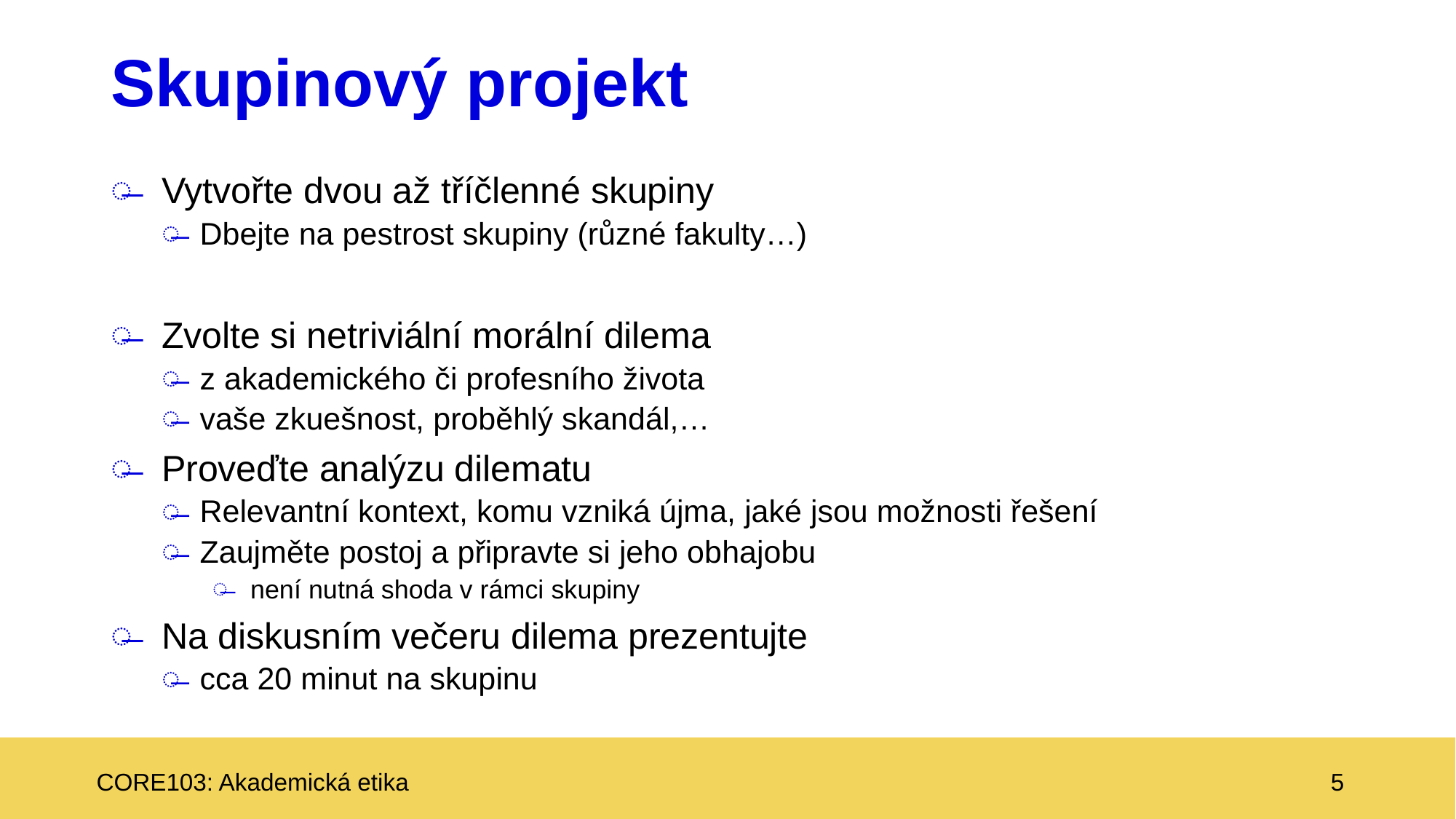

# Skupinový projekt
Vytvořte dvou až tříčlenné skupiny
Dbejte na pestrost skupiny (různé fakulty…)

Zvolte si netriviální morální dilema
z akademického či profesního života
vaše zkuešnost, proběhlý skandál,…
Proveďte analýzu dilematu
Relevantní kontext, komu vzniká újma, jaké jsou možnosti řešení
Zaujměte postoj a připravte si jeho obhajobu
není nutná shoda v rámci skupiny
Na diskusním večeru dilema prezentujte
cca 20 minut na skupinu
CORE103: Akademická etika
5